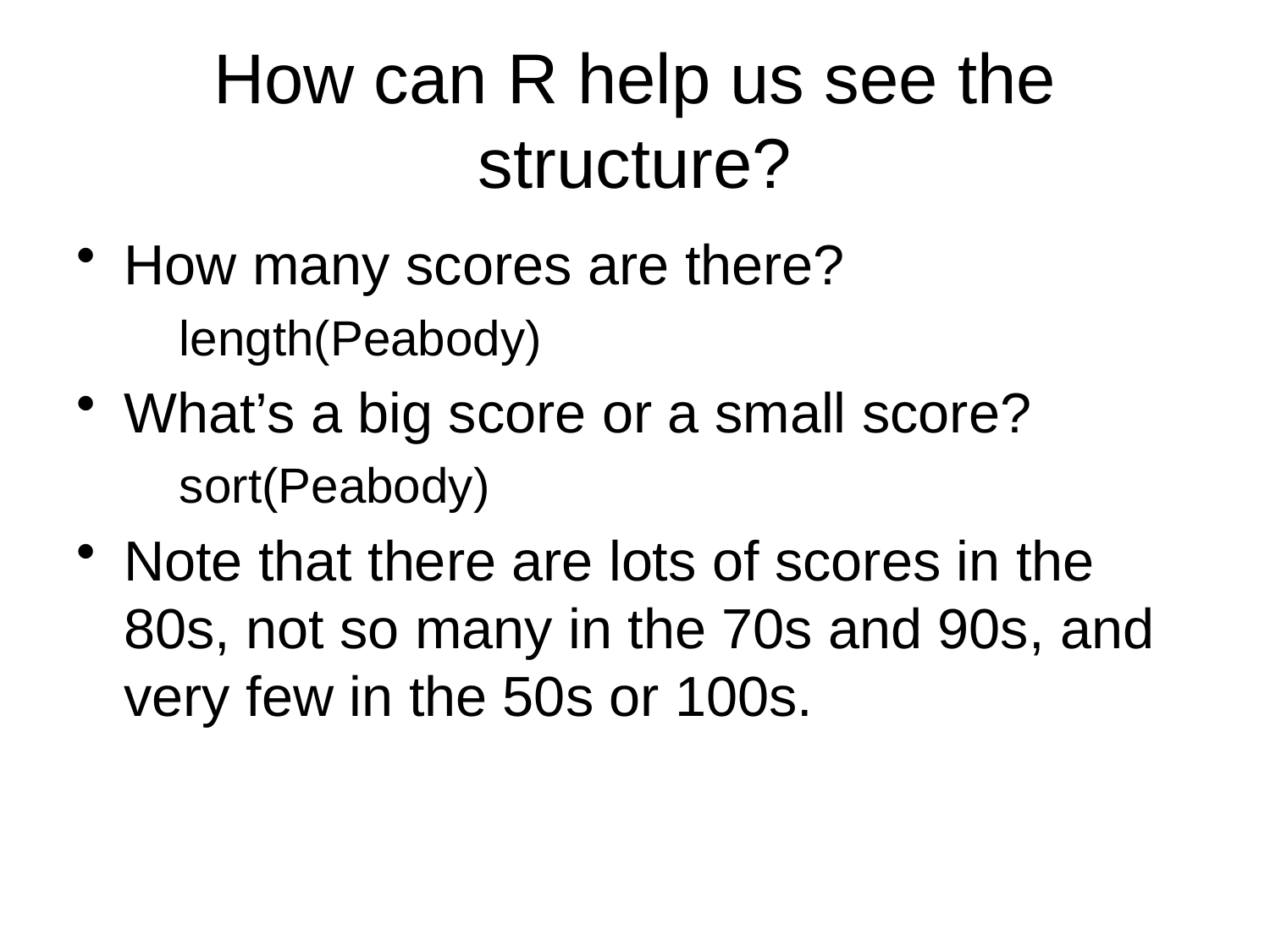

# How can R help us see the structure?
How many scores are there?
	length(Peabody)
What’s a big score or a small score?
	sort(Peabody)
Note that there are lots of scores in the 80s, not so many in the 70s and 90s, and very few in the 50s or 100s.